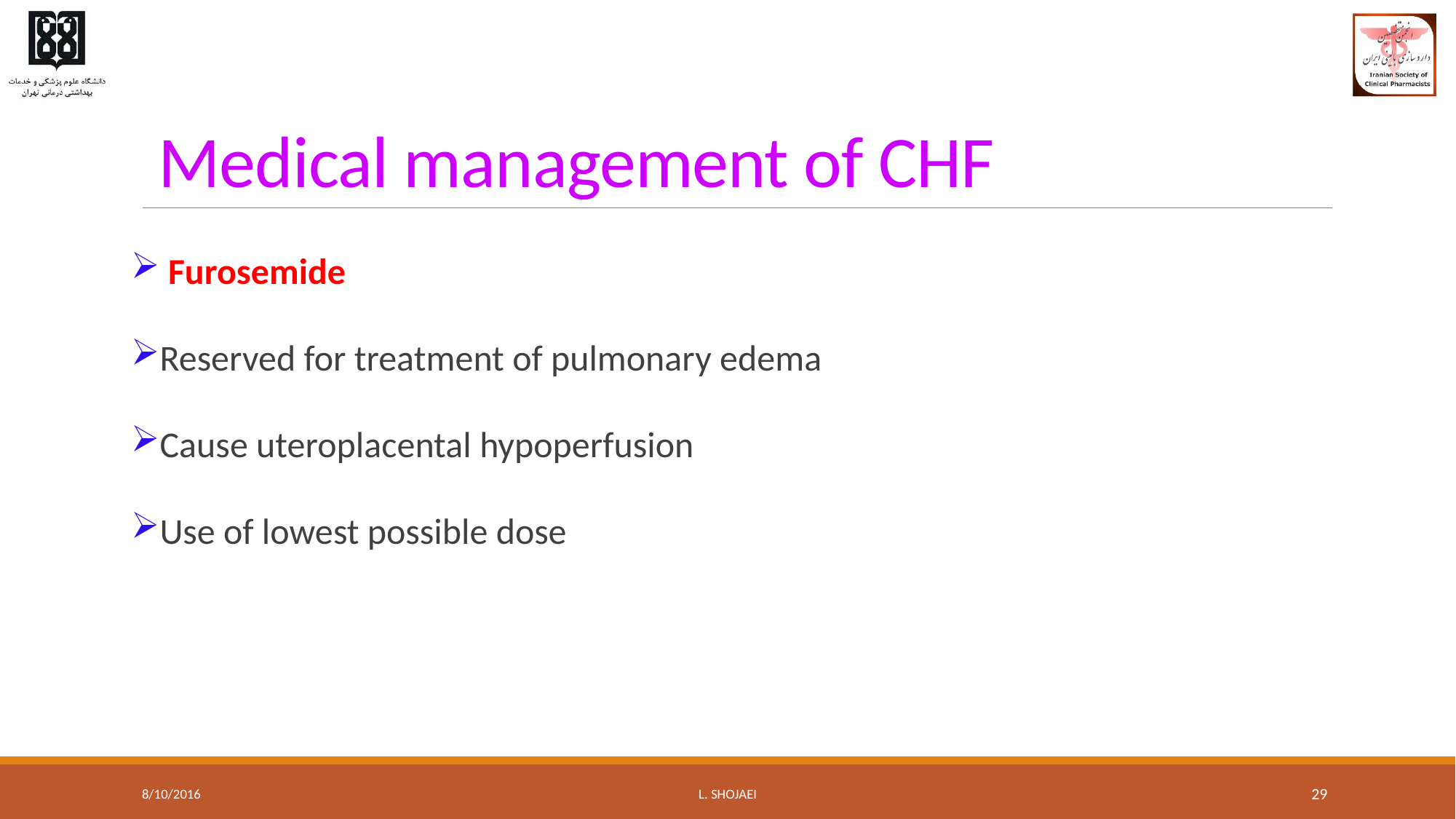

# Medical management of CHF
 Furosemide
Reserved for treatment of pulmonary edema
Cause uteroplacental hypoperfusion
Use of lowest possible dose
8/10/2016
L. Shojaei
29